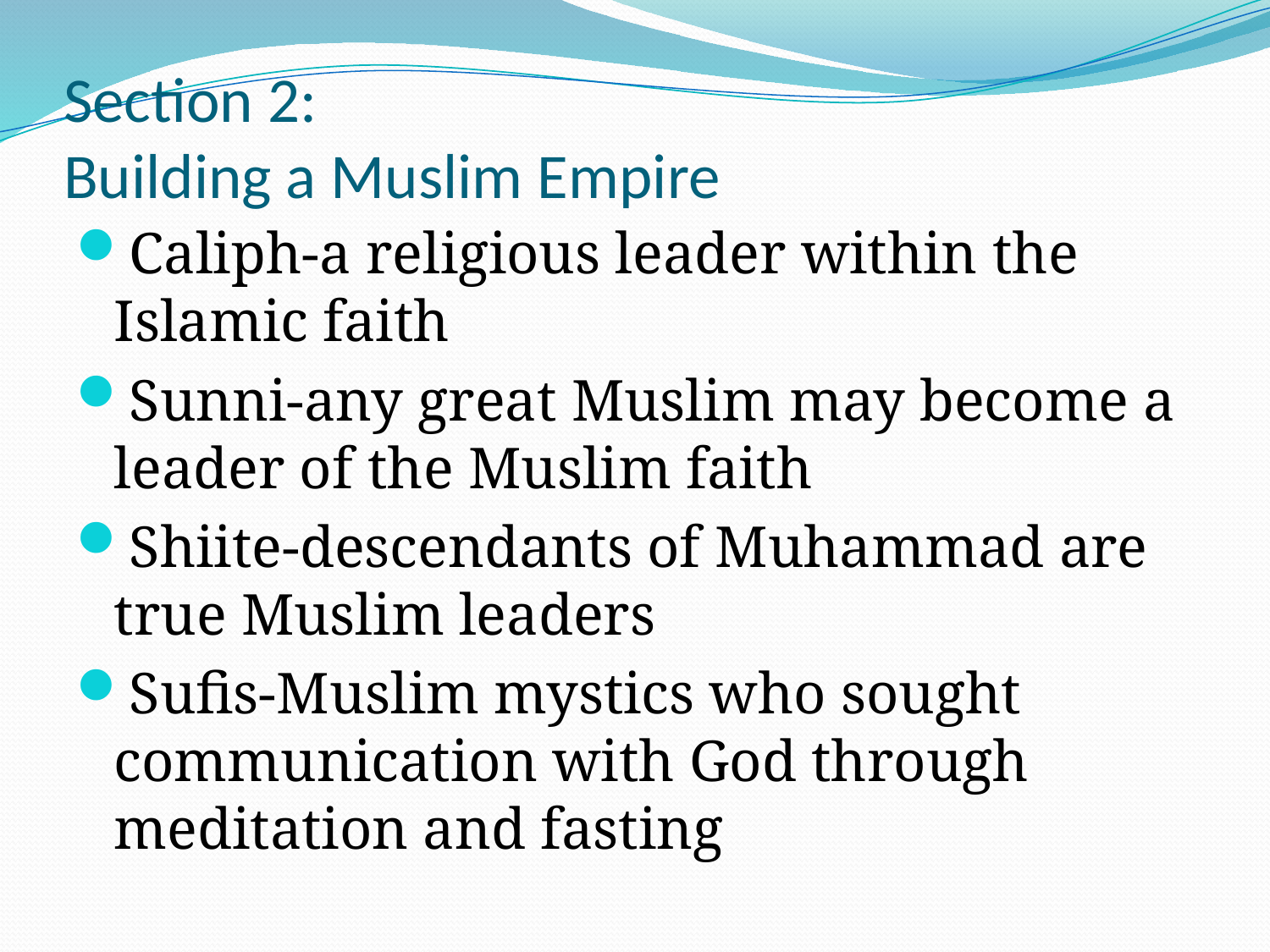

# Section 2: Building a Muslim Empire
Caliph-a religious leader within the Islamic faith
Sunni-any great Muslim may become a leader of the Muslim faith
Shiite-descendants of Muhammad are true Muslim leaders
Sufis-Muslim mystics who sought communication with God through meditation and fasting